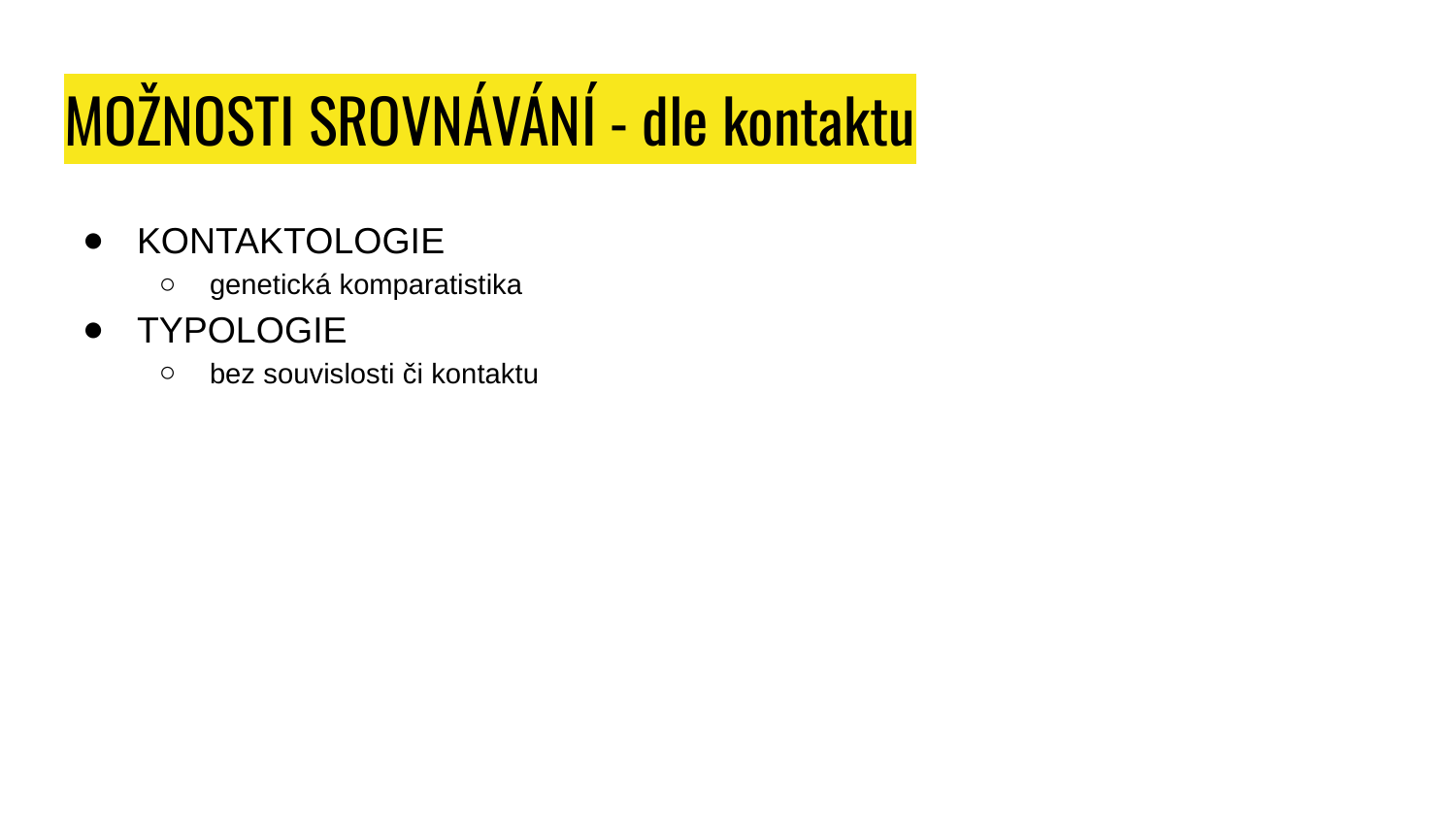

# MOŽNOSTI SROVNÁVÁNÍ - dle kontaktu
KONTAKTOLOGIE
genetická komparatistika
TYPOLOGIE
bez souvislosti či kontaktu